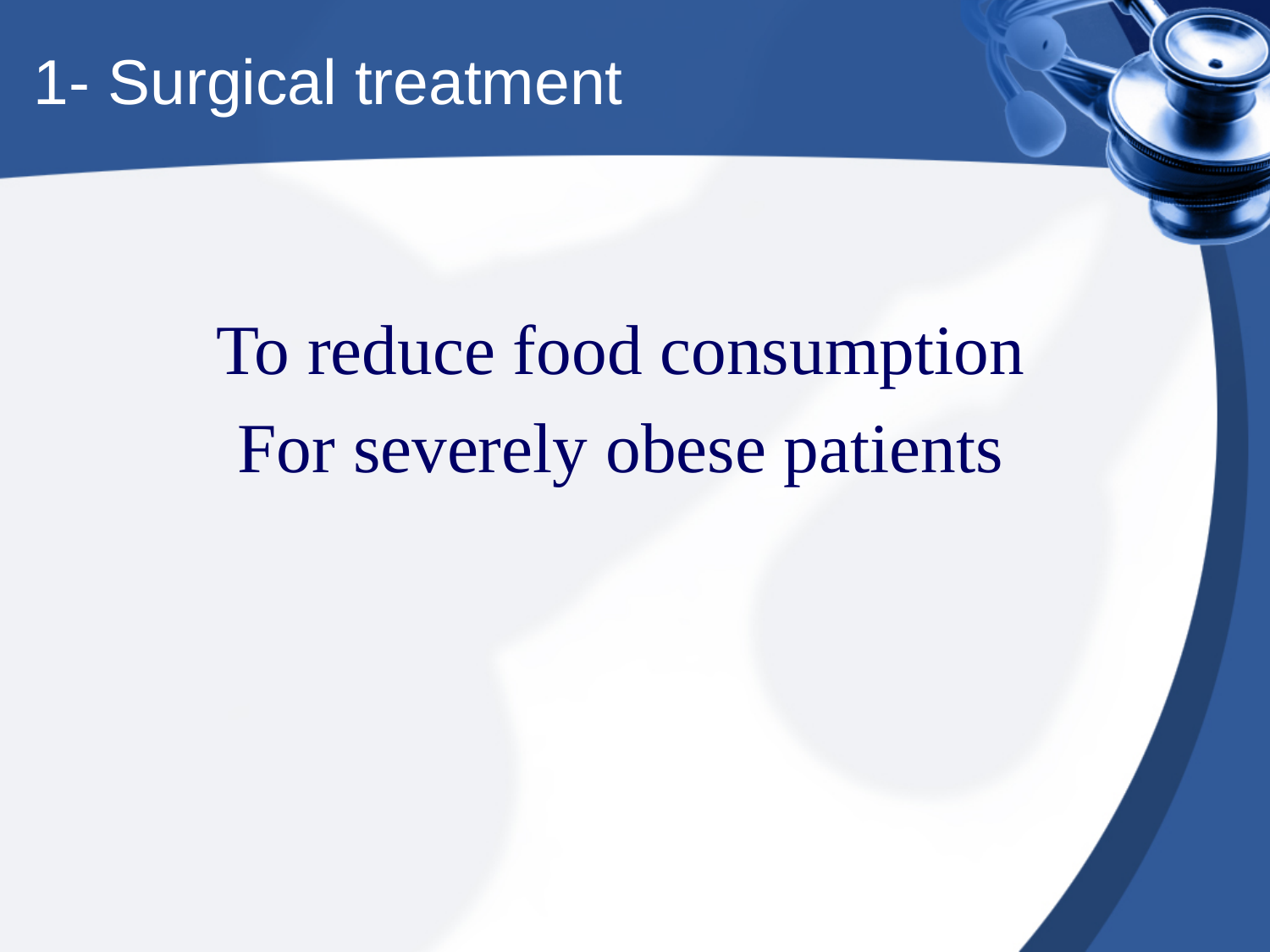

# 1- Surgical treatment
To reduce food consumption
For severely obese patients